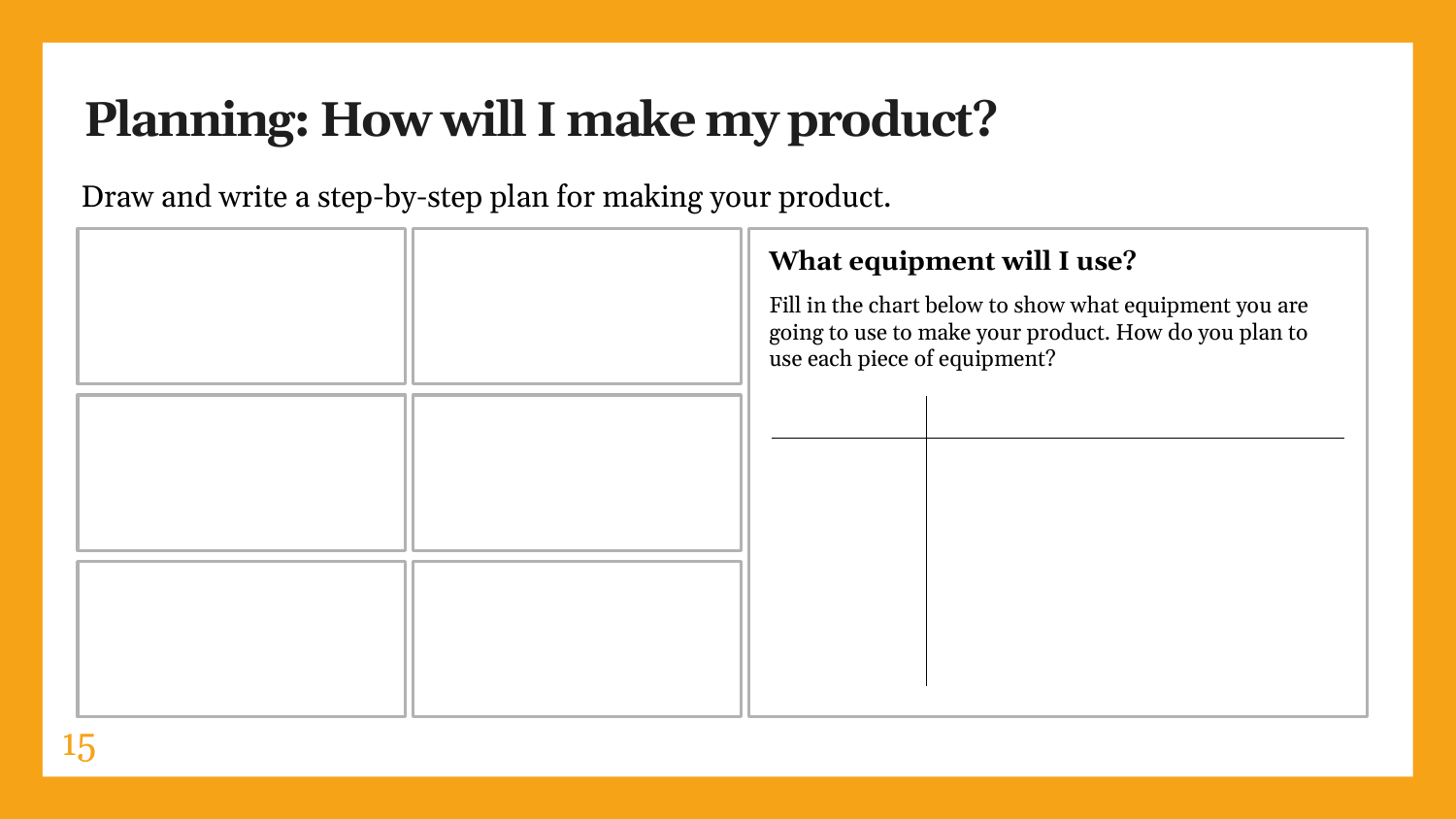

Planning: How will I make my product?
Draw and write a step-by-step plan for making your product.

What equipment will I use?
Fill in the chart below to show what equipment you are going to use to make your product. How do you plan to use each piece of equipment?

15